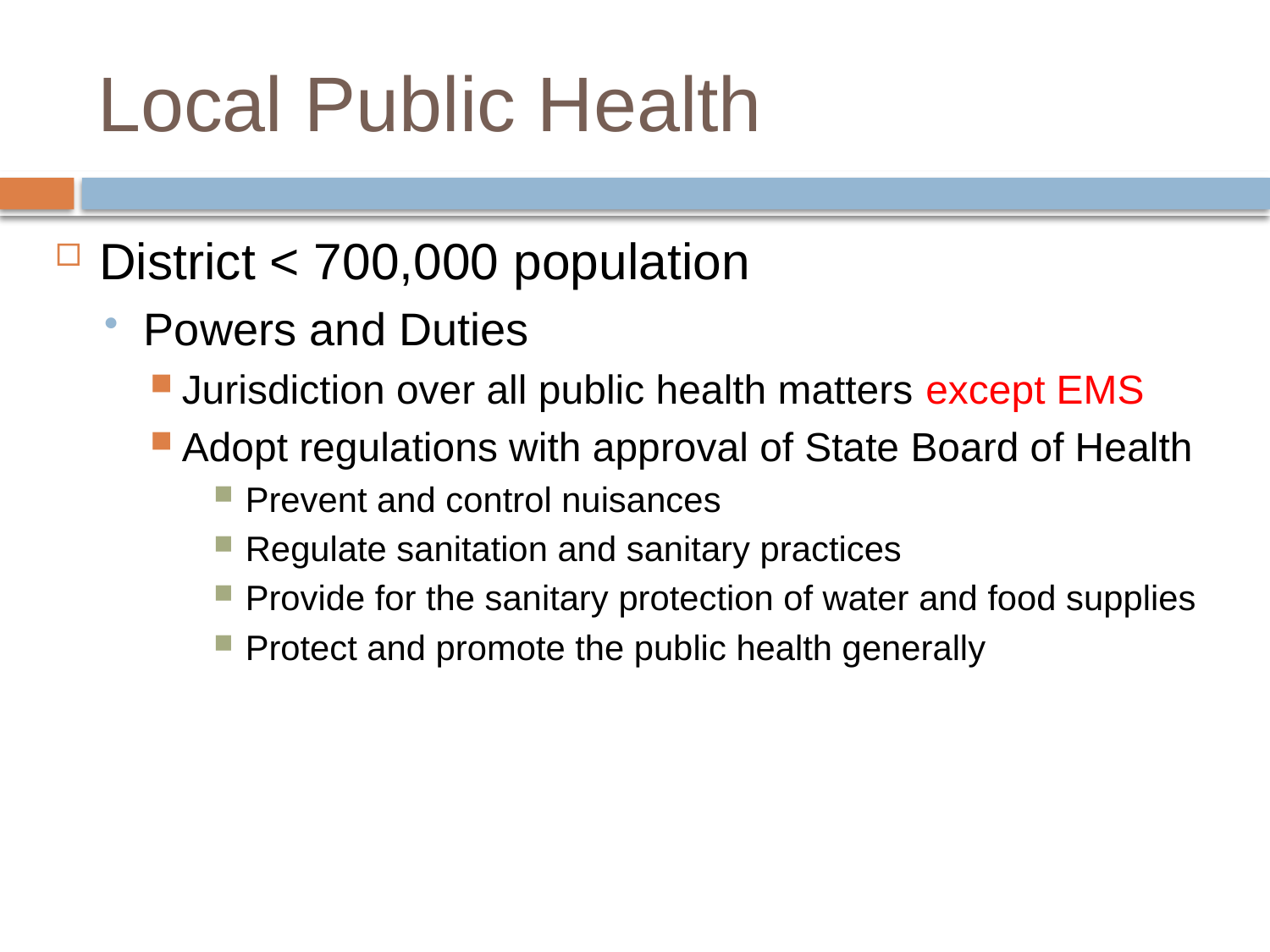

# Local Public Health
District < 700,000 population
Powers and Duties
Jurisdiction over all public health matters except EMS
Adopt regulations with approval of State Board of Health
Prevent and control nuisances
Regulate sanitation and sanitary practices
Provide for the sanitary protection of water and food supplies
Protect and promote the public health generally